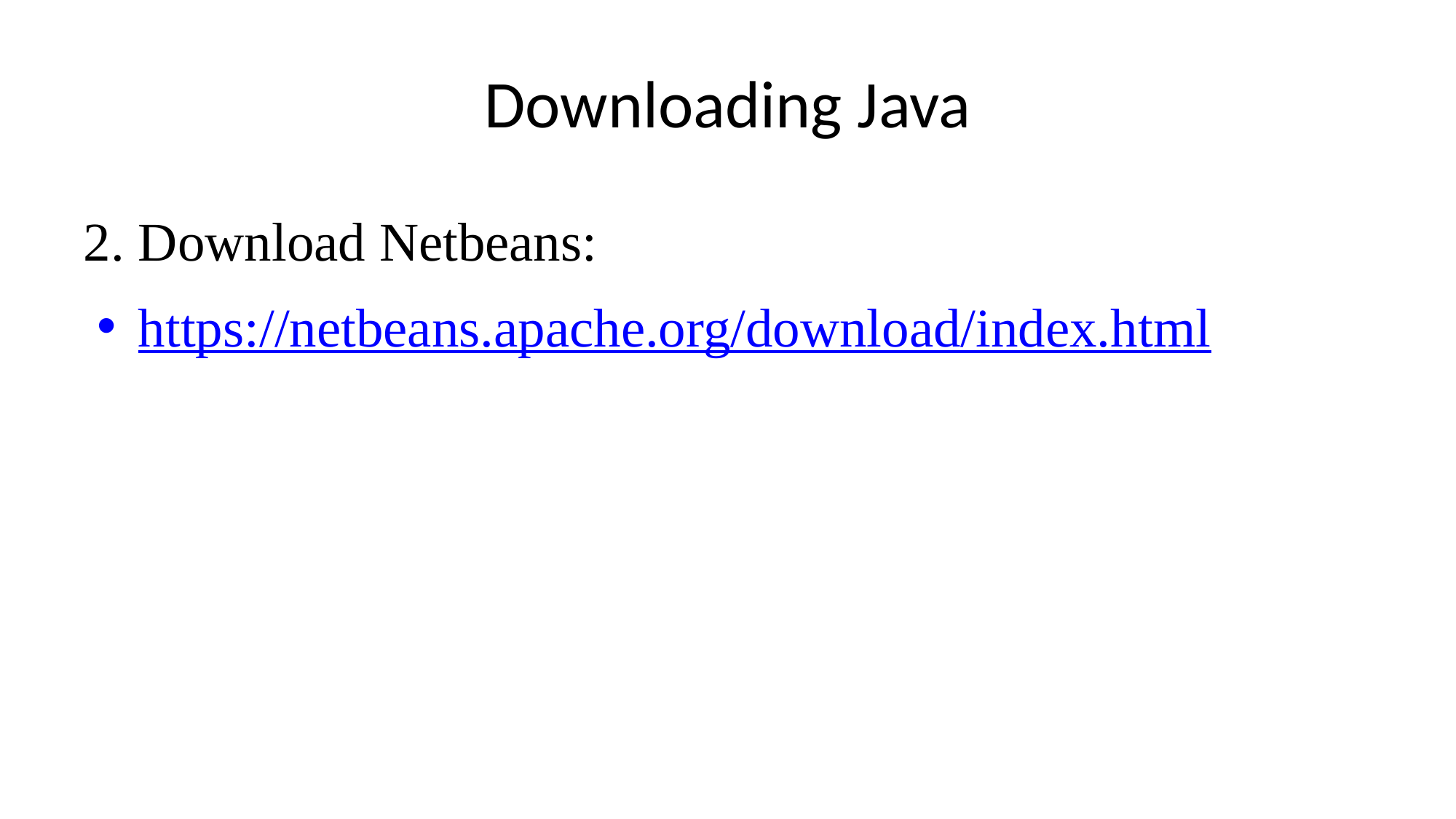

# Downloading Java
2. Download Netbeans:
https://netbeans.apache.org/download/index.html